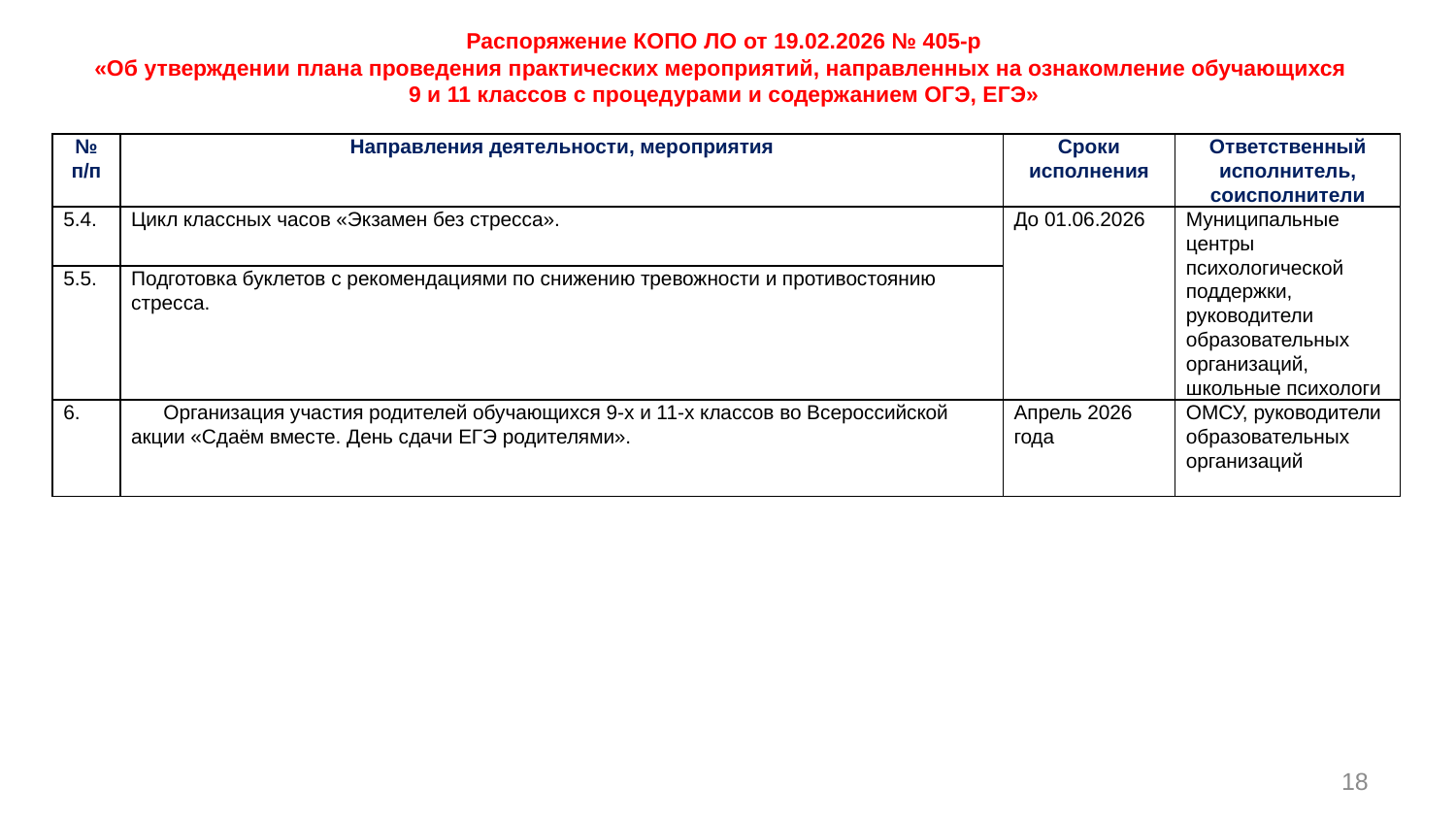

Распоряжение КОПО ЛО от 19.02.2026 № 405-р
«Об утверждении плана проведения практических мероприятий, направленных на ознакомление обучающихся
9 и 11 классов с процедурами и содержанием ОГЭ, ЕГЭ»

| № п/п | Направления деятельности, мероприятия | Сроки исполнения | Ответственный исполнитель, соисполнители |
| --- | --- | --- | --- |
| 5.4. | Цикл классных часов «Экзамен без стресса». | До 01.06.2026 | Муниципальные центры психологической поддержки, руководители образовательных организаций, школьные психологи |
| 5.5. | Подготовка буклетов с рекомендациями по снижению тревожности и противостоянию стресса. |  |  |
| 6. | Организация участия родителей обучающихся 9-х и 11-х классов во Всероссийской акции «Сдаём вместе. День сдачи ЕГЭ родителями». | Апрель 2026 года | ОМСУ, руководители образовательных организаций |

18